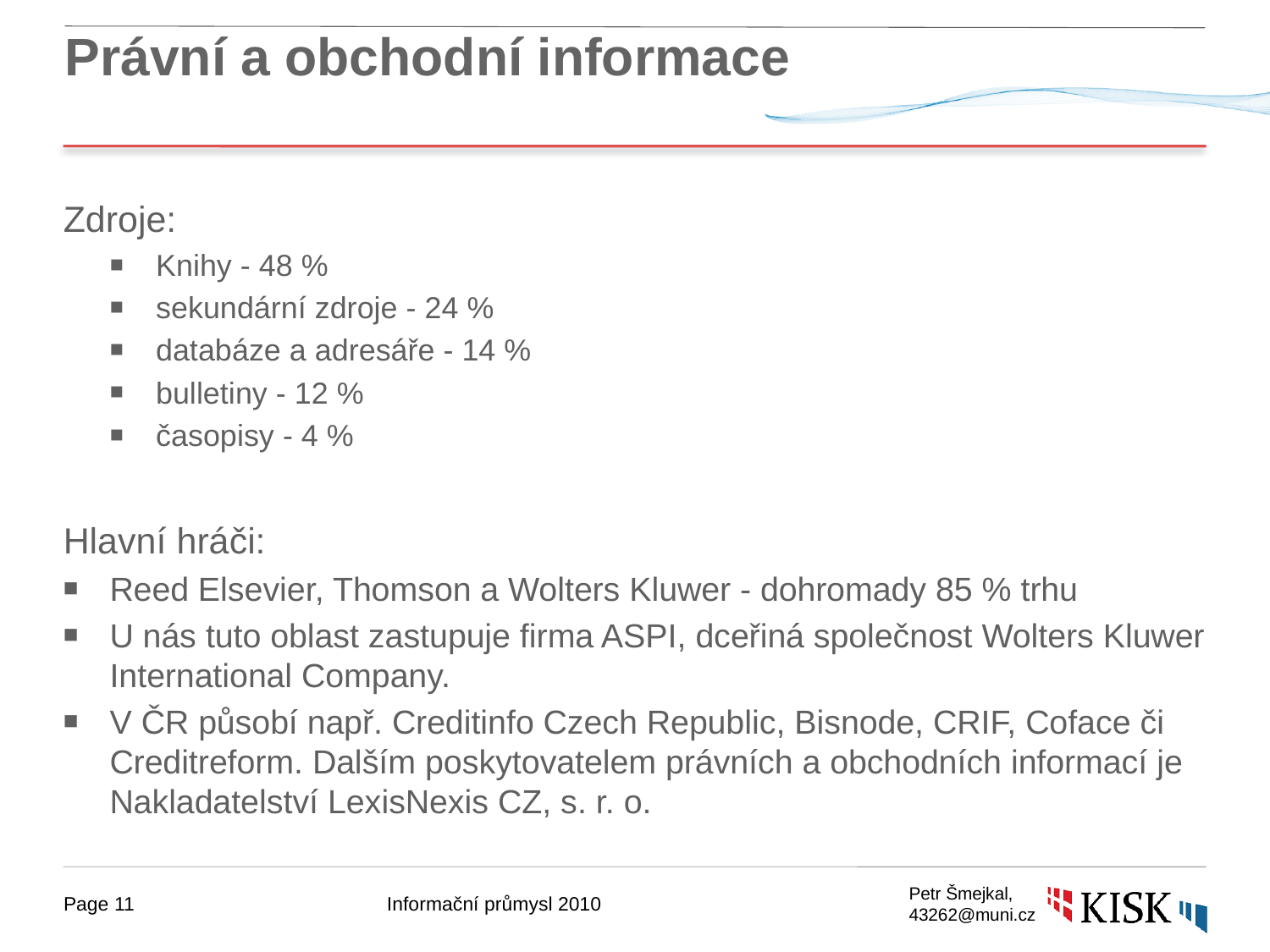

# Právní a obchodní informace
Zdroje:
Knihy - 48 %
sekundární zdroje - 24 %
databáze a adresáře - 14 %
bulletiny - 12 %
časopisy - 4 %

Hlavní hráči:
Reed Elsevier, Thomson a Wolters Kluwer - dohromady 85 % trhu
U nás tuto oblast zastupuje firma ASPI, dceřiná společnost Wolters Kluwer International Company.
V ČR působí např. Creditinfo Czech Republic, Bisnode, CRIF, Coface či Creditreform. Dalším poskytovatelem právních a obchodních informací je Nakladatelství LexisNexis CZ, s. r. o.